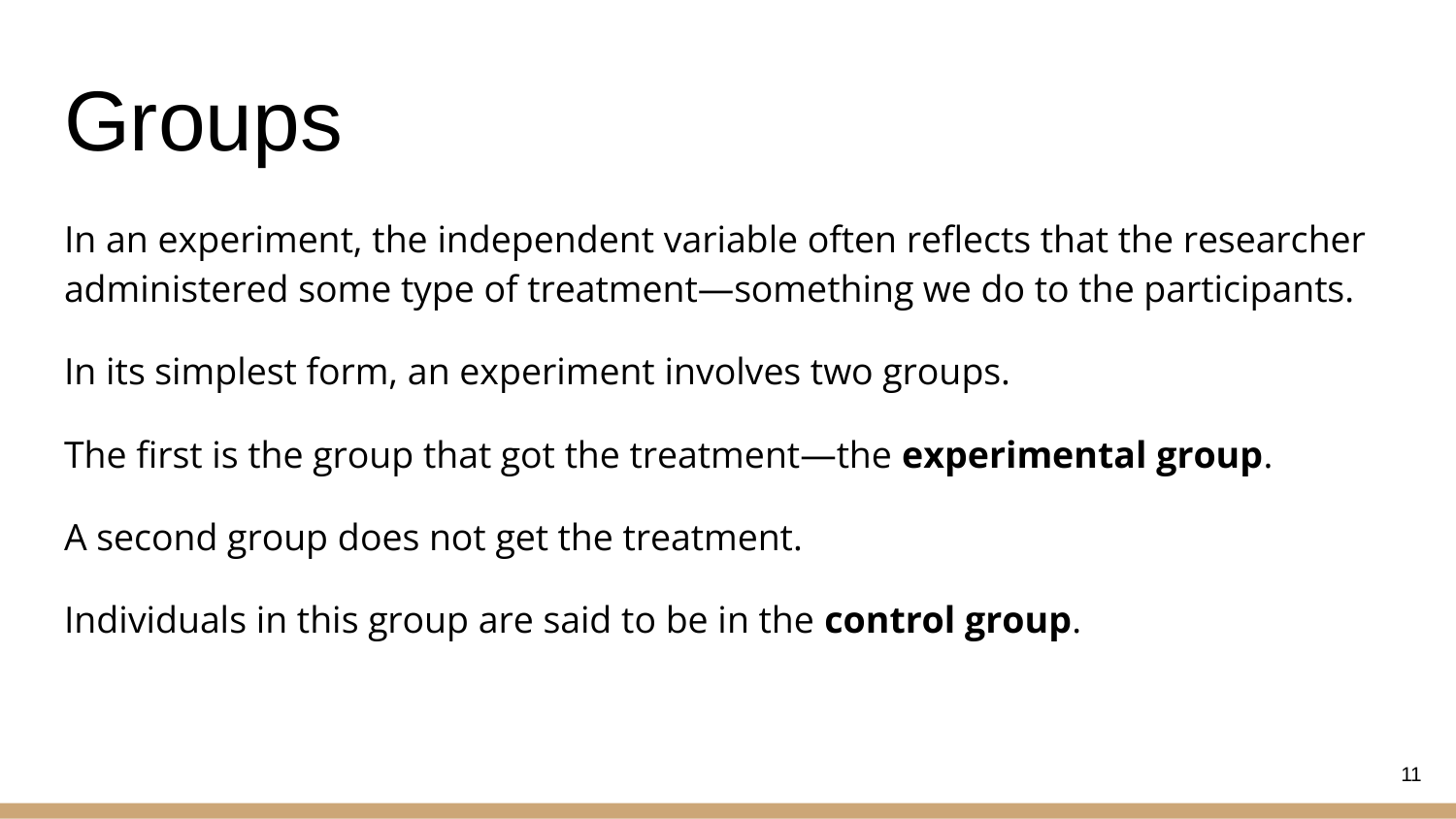

# Groups
In an experiment, the independent variable often reflects that the researcher administered some type of treatment—something we do to the participants.
In its simplest form, an experiment involves two groups.
The first is the group that got the treatment—the experimental group.
A second group does not get the treatment.
Individuals in this group are said to be in the control group.
11